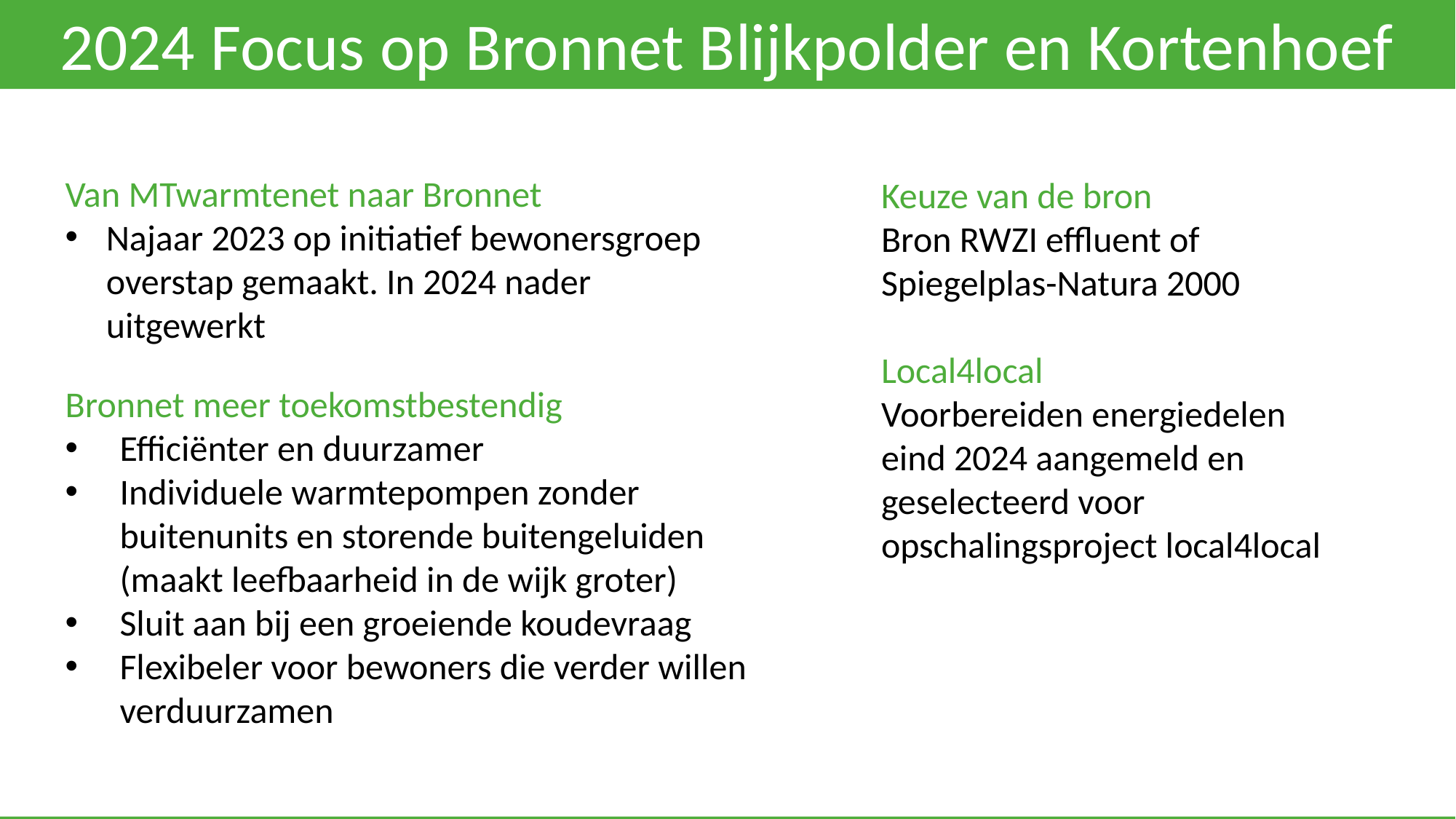

2024 Focus op Bronnet Blijkpolder en Kortenhoef

Van MTwarmtenet naar Bronnet
Najaar 2023 op initiatief bewonersgroep overstap gemaakt. In 2024 nader uitgewerkt
Keuze van de bron
Bron RWZI effluent of Spiegelplas-Natura 2000
Local4local
Voorbereiden energiedelen
eind 2024 aangemeld en geselecteerd voor opschalingsproject local4local
Bronnet meer toekomstbestendig
Efficiënter en duurzamer
Individuele warmtepompen zonder buitenunits en storende buitengeluiden
(maakt leefbaarheid in de wijk groter)
Sluit aan bij een groeiende koudevraag
Flexibeler voor bewoners die verder willen verduurzamen